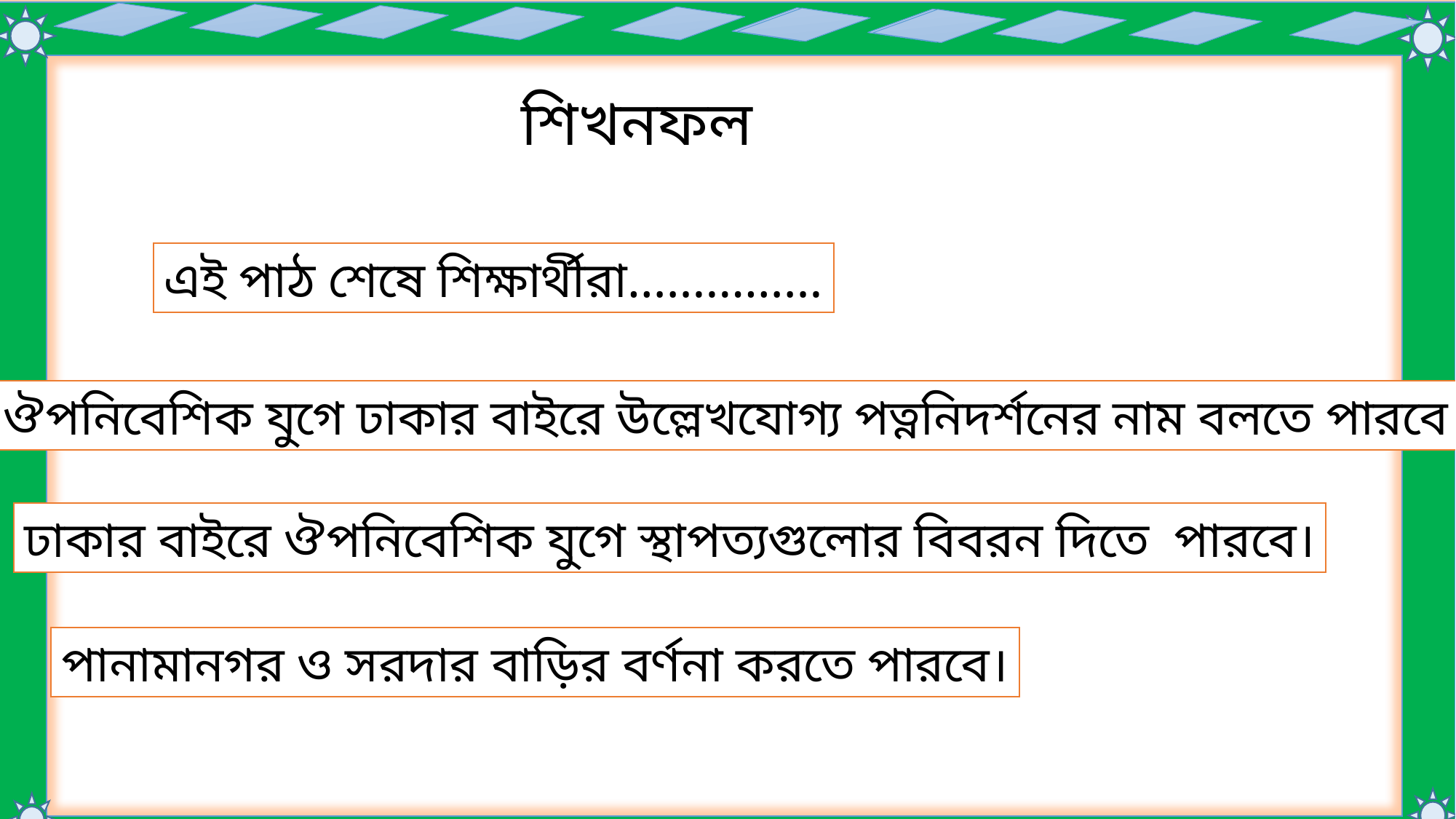

শিখনফল
এই পাঠ শেষে শিক্ষার্থীরা……………
ঔপনিবেশিক যুগে ঢাকার বাইরে উল্লেখযোগ্য পত্ননিদর্শনের নাম বলতে পারবে।
ঢাকার বাইরে ঔপনিবেশিক যুগে স্থাপত্যগুলোর বিবরন দিতে  পারবে।
পানামানগর ও সরদার বাড়ির বর্ণনা করতে পারবে।